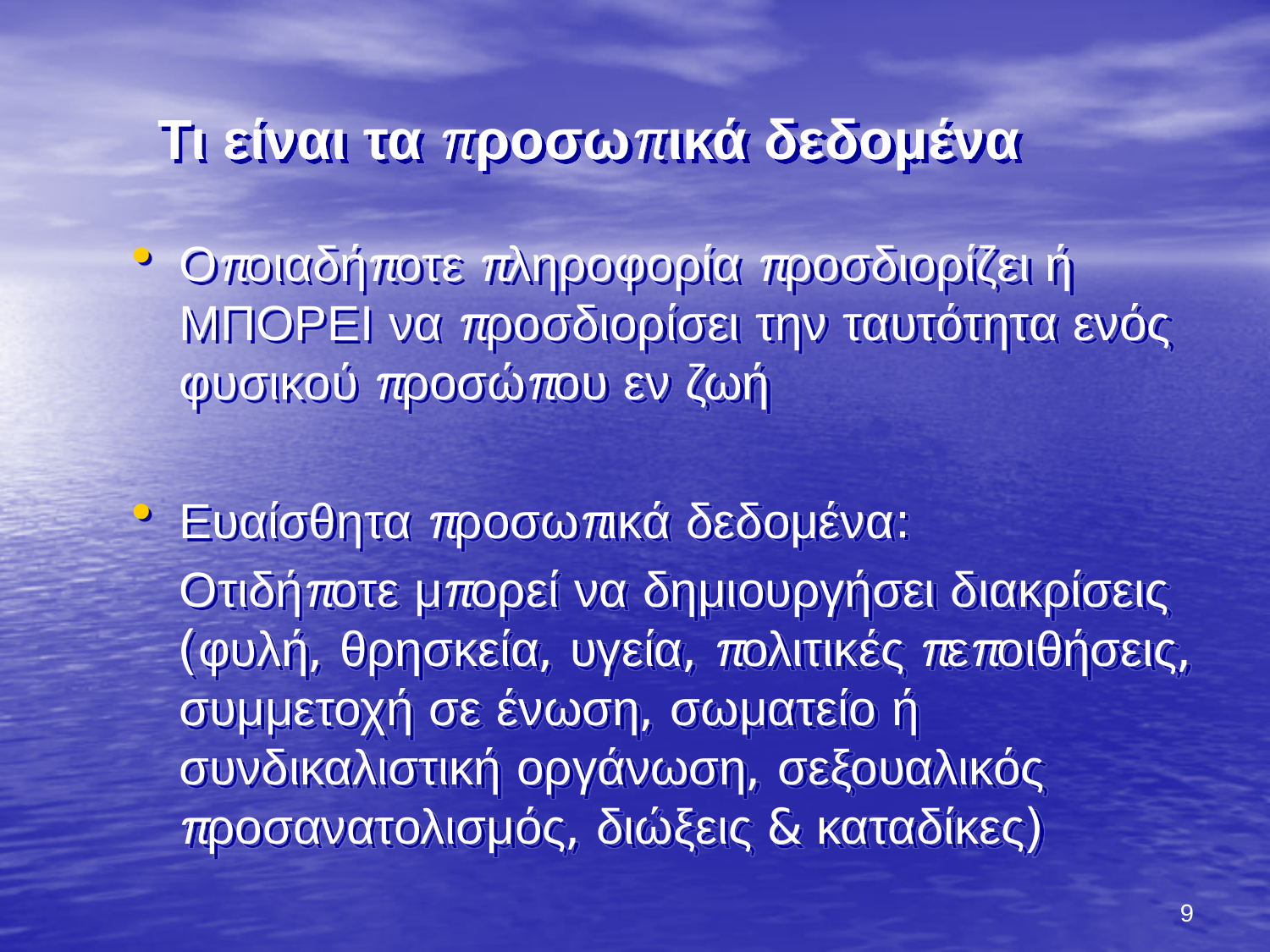

# Τι είναι τα προσωπικά δεδομένα
Οποιαδήποτε πληροφορία προσδιορίζει ή ΜΠΟΡΕΙ να προσδιορίσει την ταυτότητα ενός φυσικού προσώπου εν ζωή

Ευαίσθητα προσωπικά δεδομένα:
	Οτιδήποτε μπορεί να δημιουργήσει διακρίσεις (φυλή, θρησκεία, υγεία, πολιτικές πεποιθήσεις, συμμετοχή σε ένωση, σωματείο ή συνδικαλιστική οργάνωση, σεξουαλικός προσανατολισμός, διώξεις & καταδίκες)

9